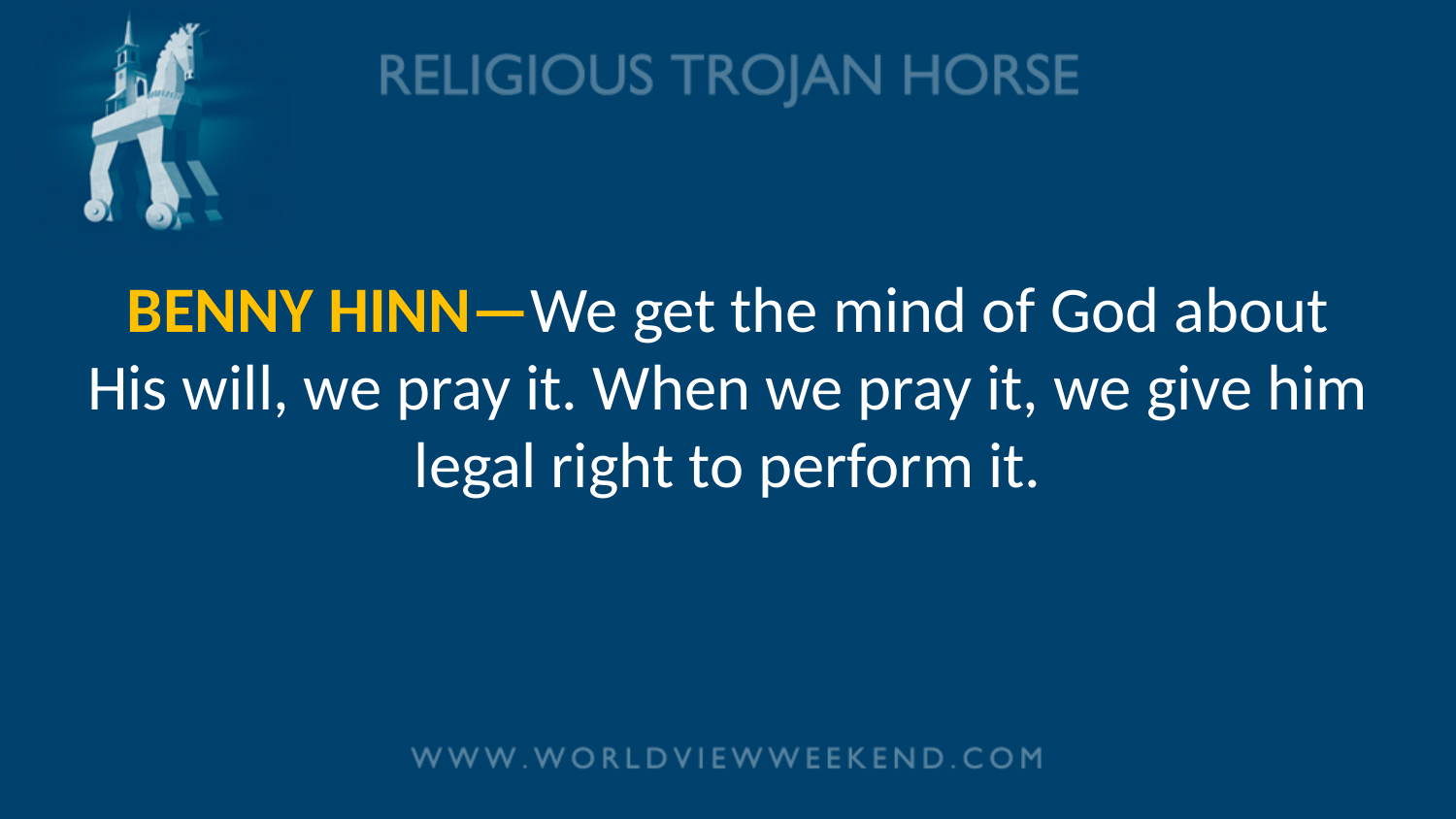

# BENNY HINN—We get the mind of God about His will, we pray it. When we pray it, we give him legal right to perform it.